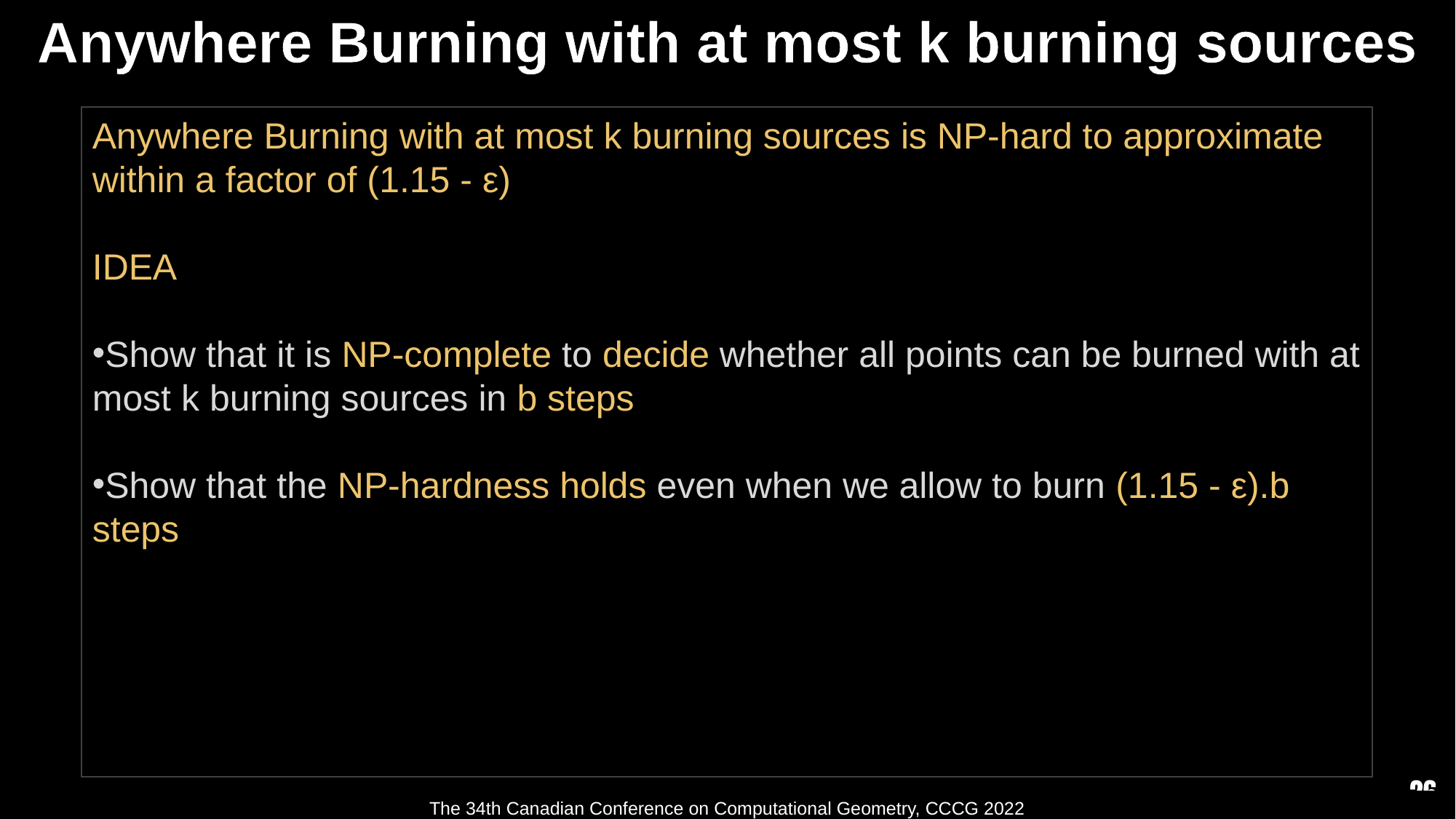

Anywhere Burning with at most k burning sources
Anywhere Burning with at most k burning sources is NP-hard to approximate within a factor of (1.15 - ε)

IDEA

Show that it is NP-complete to decide whether all points can be burned with at most k burning sources in b steps

Show that the NP-hardness holds even when we allow to burn (1.15 - ε).b steps
26
The 34th Canadian Conference on Computational Geometry, CCCG 2022